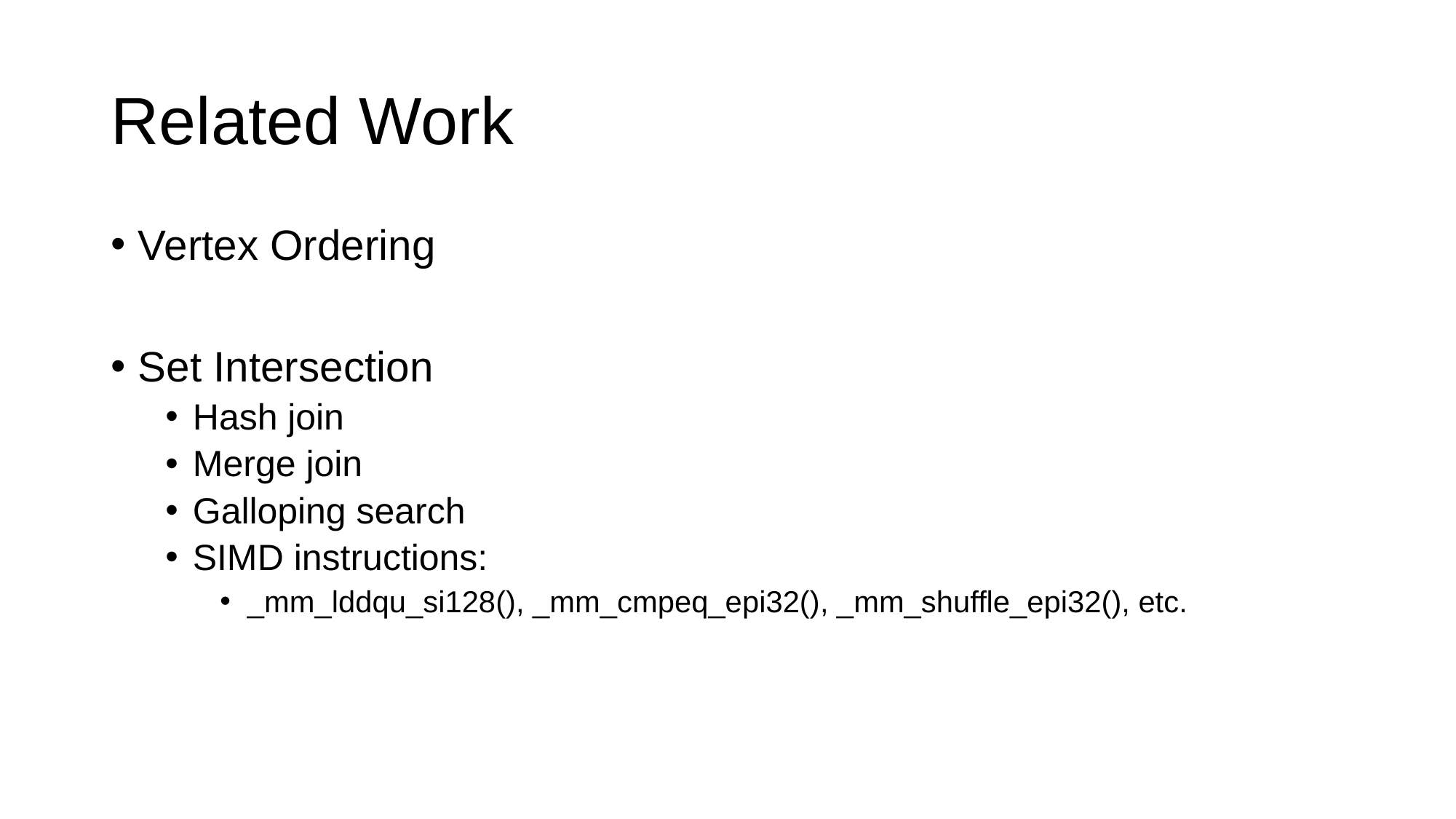

# Related Work
Vertex Ordering

Set Intersection
Hash join
Merge join
Galloping search
SIMD instructions:
_mm_lddqu_si128(), _mm_cmpeq_epi32(), _mm_shuffle_epi32(), etc.